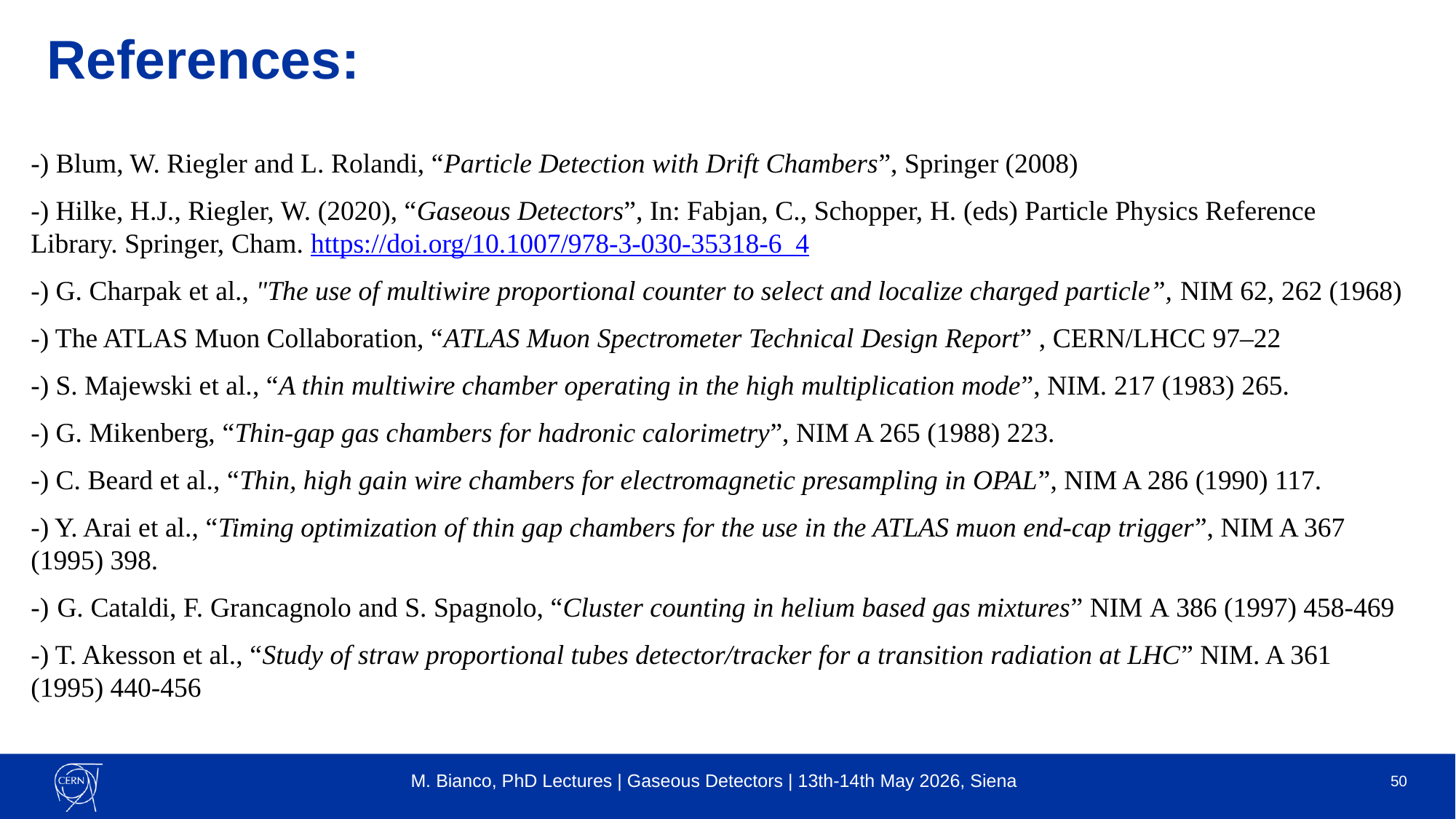

# References:
-) Blum, W. Riegler and L. Rolandi, “Particle Detection with Drift Chambers”, Springer (2008)

-) Hilke, H.J., Riegler, W. (2020), “Gaseous Detectors”, In: Fabjan, C., Schopper, H. (eds) Particle Physics Reference Library. Springer, Cham. https://doi.org/10.1007/978-3-030-35318-6_4

-) G. Charpak et al., "The use of multiwire proportional counter to select and localize charged particle”, NIM 62, 262 (1968)

-) The ATLAS Muon Collaboration, “ATLAS Muon Spectrometer Technical Design Report” , CERN/LHCC 97–22

-) S. Majewski et al., “A thin multiwire chamber operating in the high multiplication mode”, NIM. 217 (1983) 265.

-) G. Mikenberg, “Thin-gap gas chambers for hadronic calorimetry”, NIM A 265 (1988) 223.

-) C. Beard et al., “Thin, high gain wire chambers for electromagnetic presampling in OPAL”, NIM A 286 (1990) 117.

-) Y. Arai et al., “Timing optimization of thin gap chambers for the use in the ATLAS muon end-cap trigger”, NIM A 367 (1995) 398.

-) G. Cataldi, F. Grancagnolo and S. Spagnolo, “Cluster counting in helium based gas mixtures” NIM A 386 (1997) 458-469

-) T. Akesson et al., “Study of straw proportional tubes detector/tracker for a transition radiation at LHC” NIM. A 361 (1995) 440-456
M. Bianco, PhD Lectures | Gaseous Detectors | 13th-14th May 2026, Siena
50